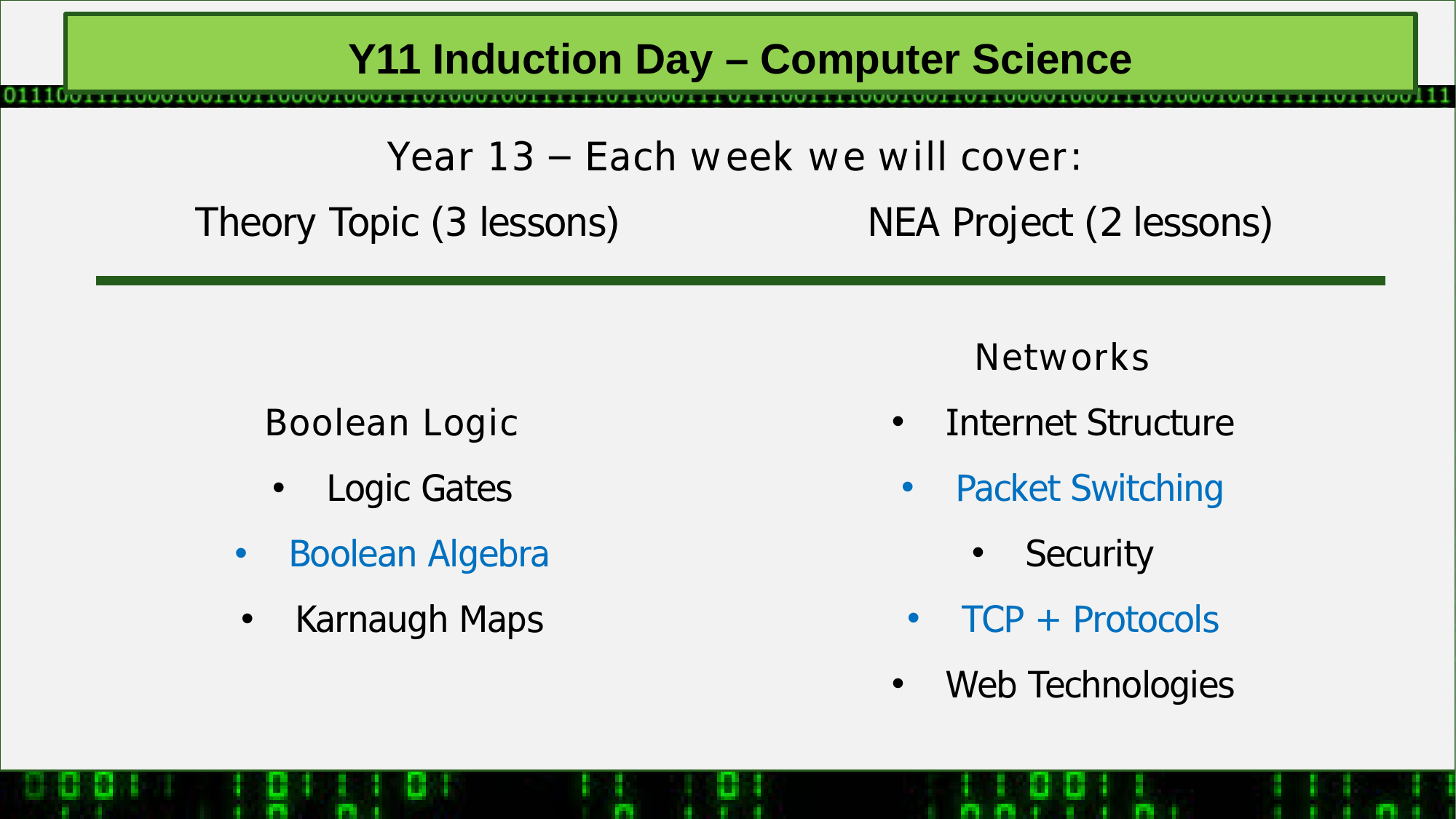

Y11 Induction Day – Computer Science

Year 13 – Each week we will cover:

Theory Topic (3 lessons)                    NEA Project (2 lessons)
Networks
Internet Structure
Packet Switching
Security
TCP + Protocols
Web Technologies
Boolean Logic
Logic Gates
Boolean Algebra
Karnaugh Maps